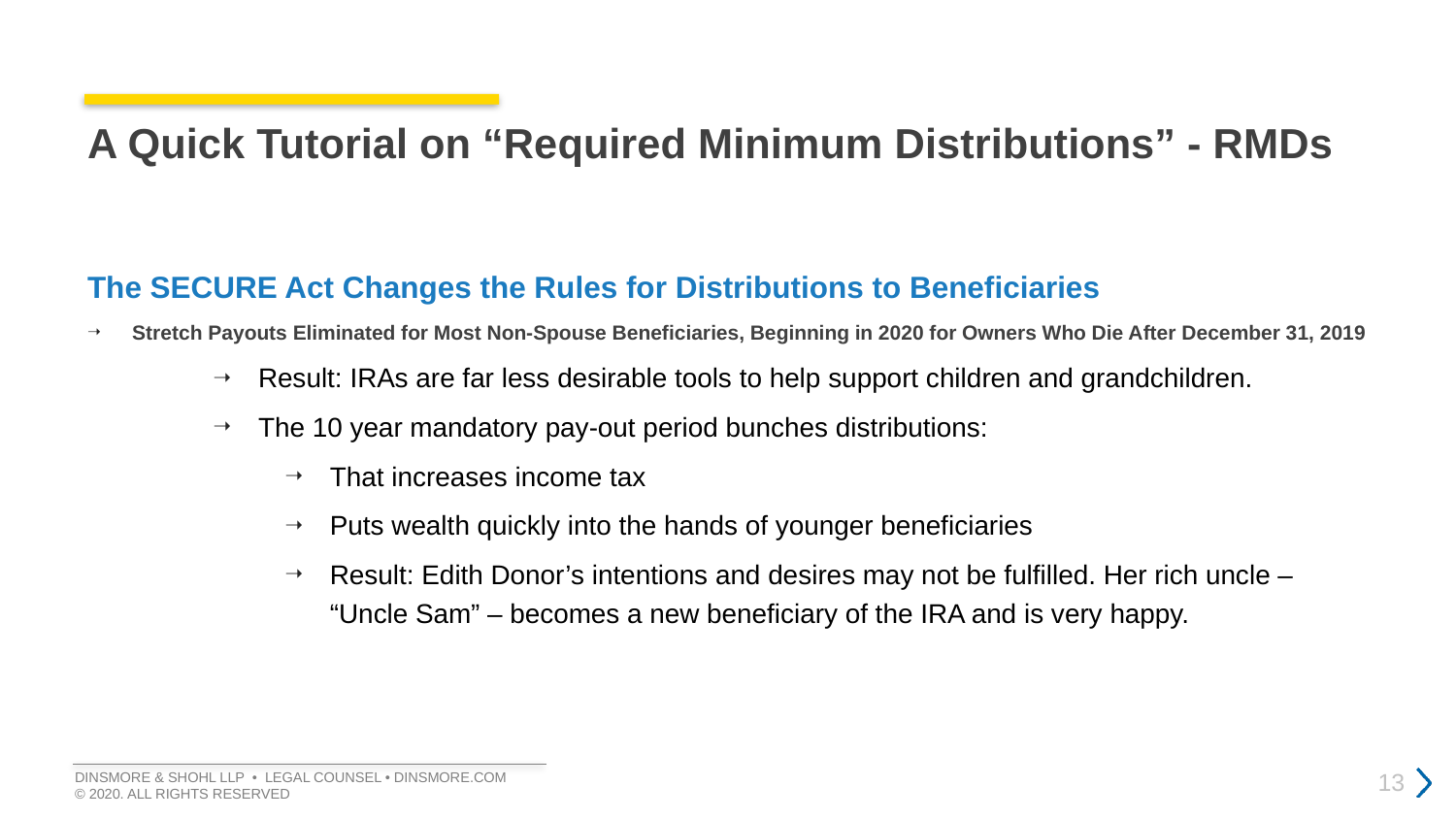

# A Quick Tutorial on “Required Minimum Distributions” - RMDs
The SECURE Act Changes the Rules for Distributions to Beneficiaries
Stretch Payouts Eliminated for Most Non-Spouse Beneficiaries, Beginning in 2020 for Owners Who Die After December 31, 2019
Result: IRAs are far less desirable tools to help support children and grandchildren.
The 10 year mandatory pay-out period bunches distributions:
That increases income tax
Puts wealth quickly into the hands of younger beneficiaries
Result: Edith Donor’s intentions and desires may not be fulfilled. Her rich uncle – “Uncle Sam” – becomes a new beneficiary of the IRA and is very happy.

DINSMORE & SHOHL LLP  •  LEGAL COUNSEL • DINSMORE.COM
© 2020. ALL RIGHTS RESERVED
13